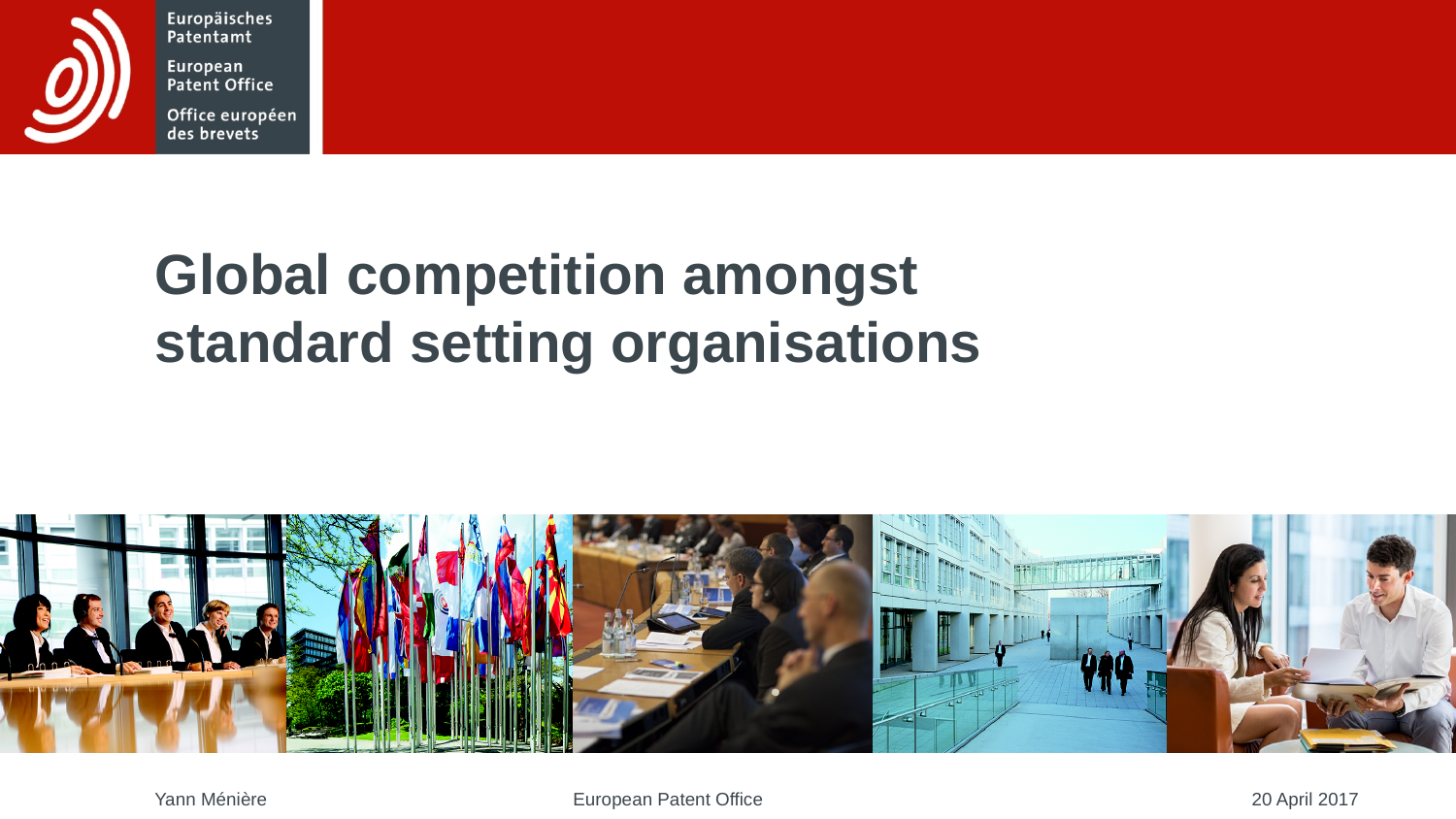

# Global competition amongst standard setting organisations

Yann Ménière
European Patent Office
20 April 2017